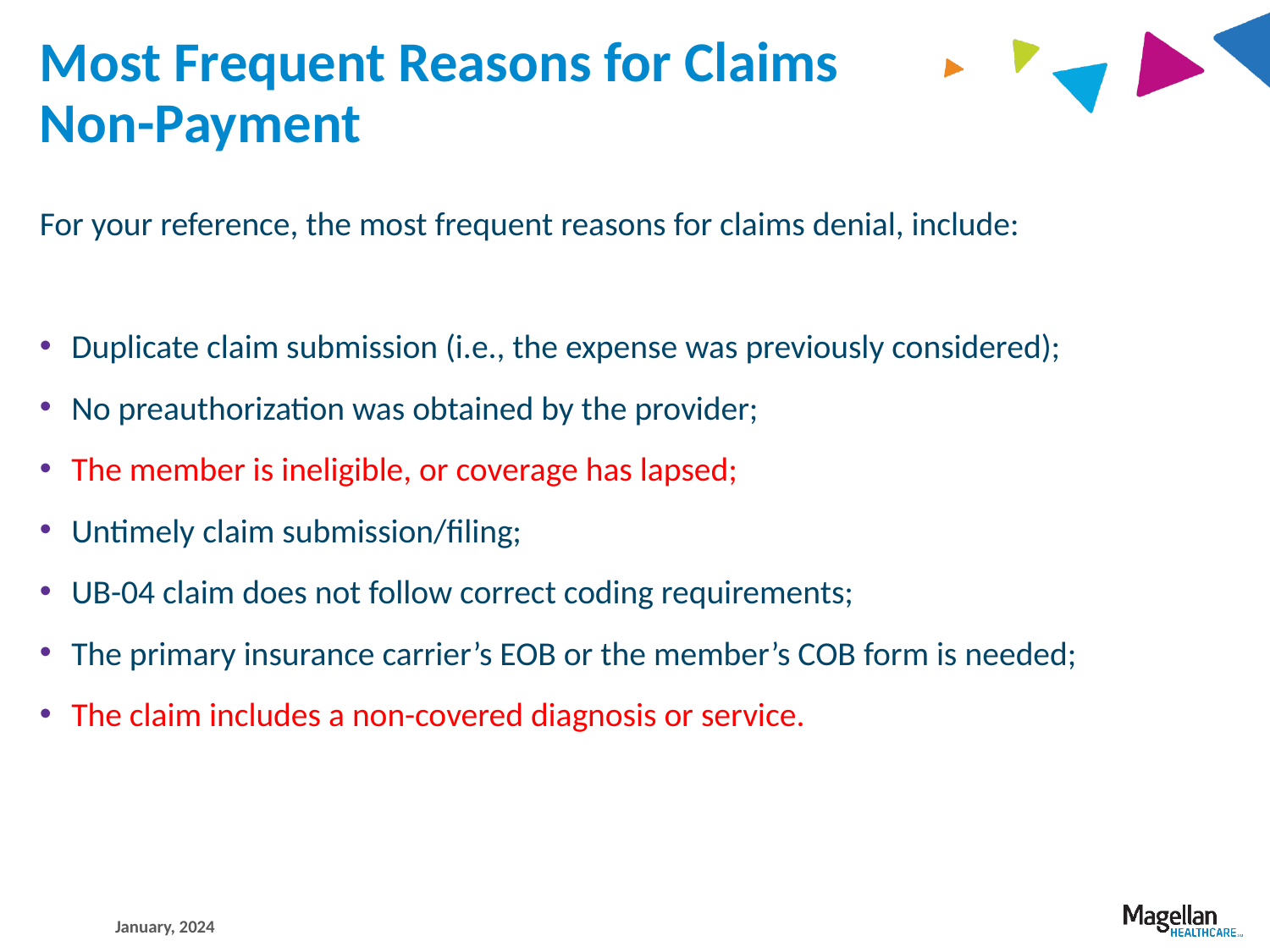

# Most Frequent Reasons for Claims Non-Payment
For your reference, the most frequent reasons for claims denial, include:

Duplicate claim submission (i.e., the expense was previously considered);
No preauthorization was obtained by the provider;
The member is ineligible, or coverage has lapsed;
Untimely claim submission/filing;
UB-04 claim does not follow correct coding requirements;
The primary insurance carrier’s EOB or the member’s COB form is needed;
The claim includes a non-covered diagnosis or service.

January, 2024